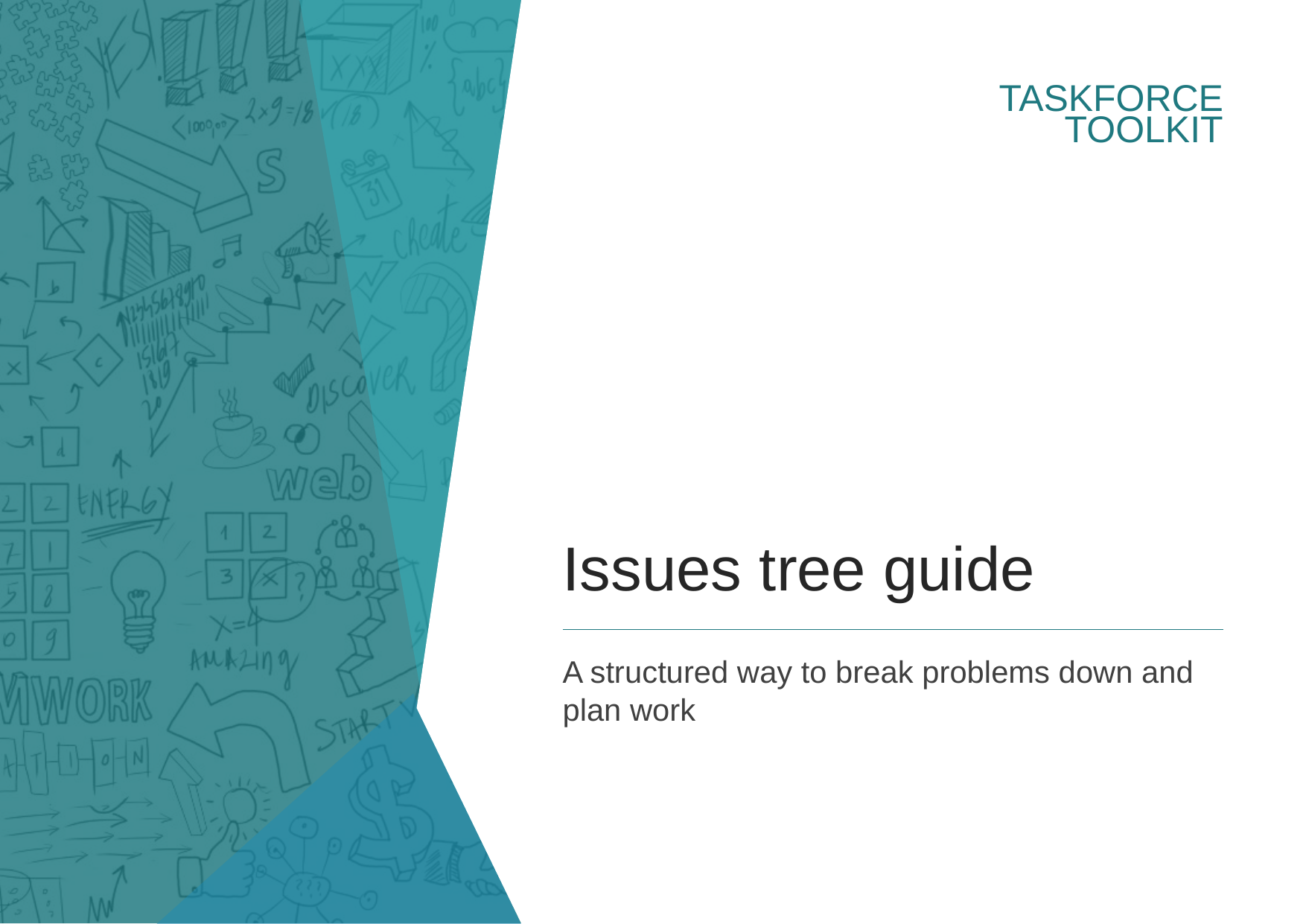

# Issues tree guide
A structured way to break problems down and plan work